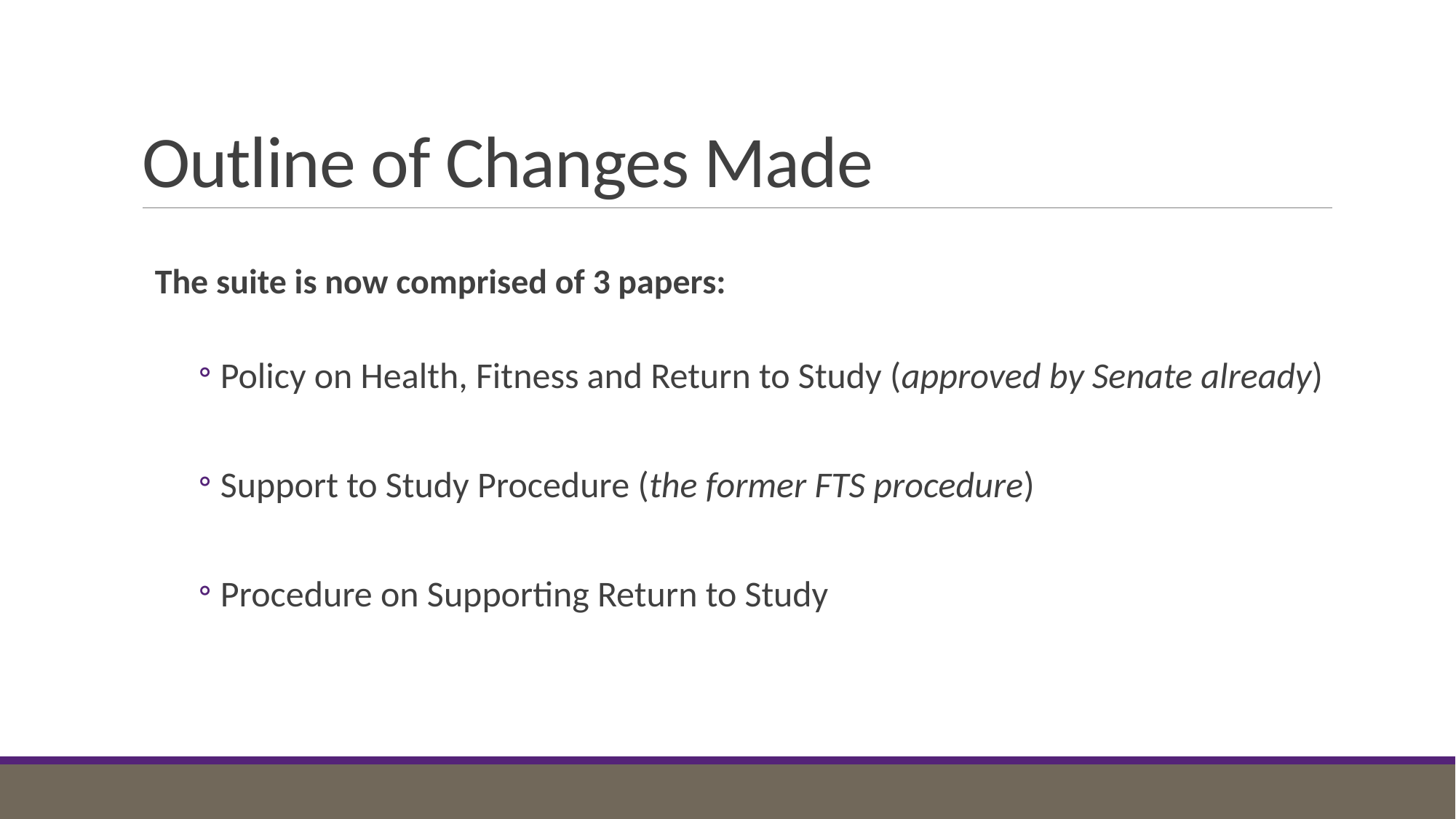

# Outline of Changes Made
The suite is now comprised of 3 papers:

Policy on Health, Fitness and Return to Study (approved by Senate already)

Support to Study Procedure (the former FTS procedure)

Procedure on Supporting Return to Study